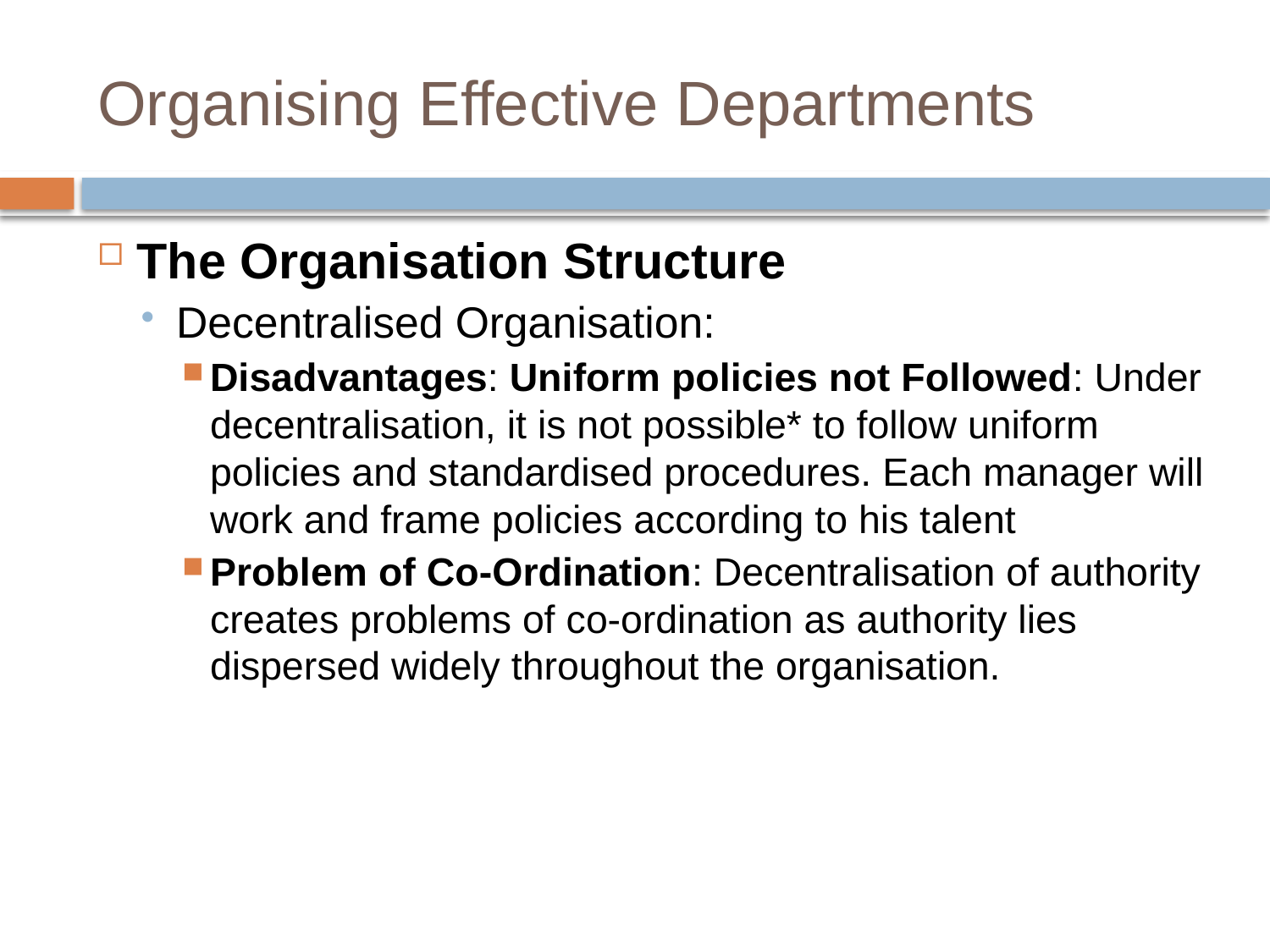

# Organising Effective Departments
The Organisation Structure
Decentralised Organisation:
Disadvantages: Uniform policies not Followed: Under decentralisation, it is not possible* to follow uniform policies and standardised procedures. Each manager will work and frame policies according to his talent
Problem of Co-Ordination: Decentralisation of authority creates problems of co-ordination as authority lies dispersed widely throughout the organisation.